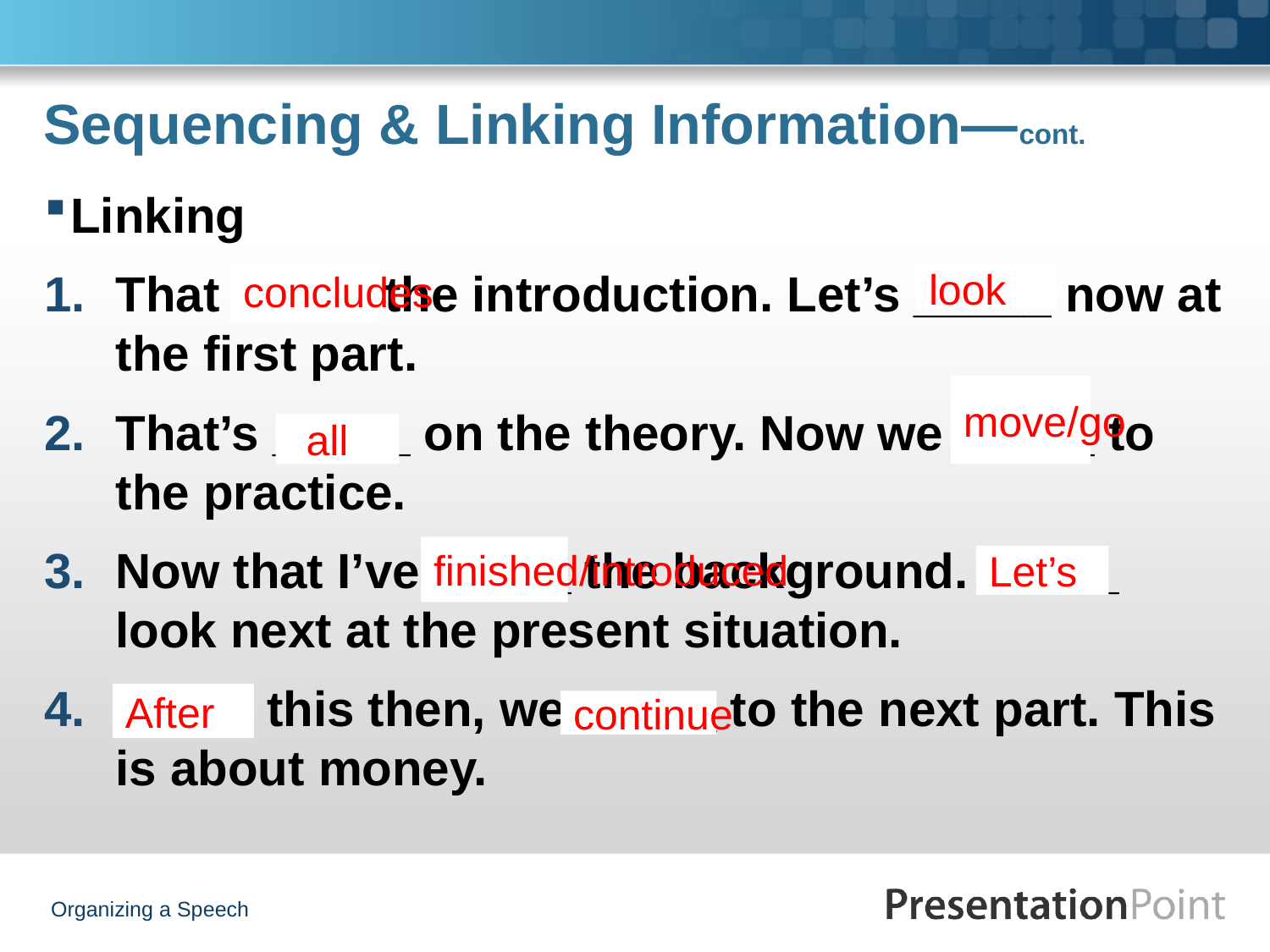

# Sequencing & Linking Information—cont.
Linking
That _____ the introduction. Let’s _____ now at the first part.
That’s _____ on the theory. Now we _____ to the practice.
Now that I’ve _____ the background. _____ look next at the present situation.
_____ this then, we _____ to the next part. This is about money.
concludes
look
move/go
  all
finished/introduced
Let’s
After
continue
Organizing a Speech